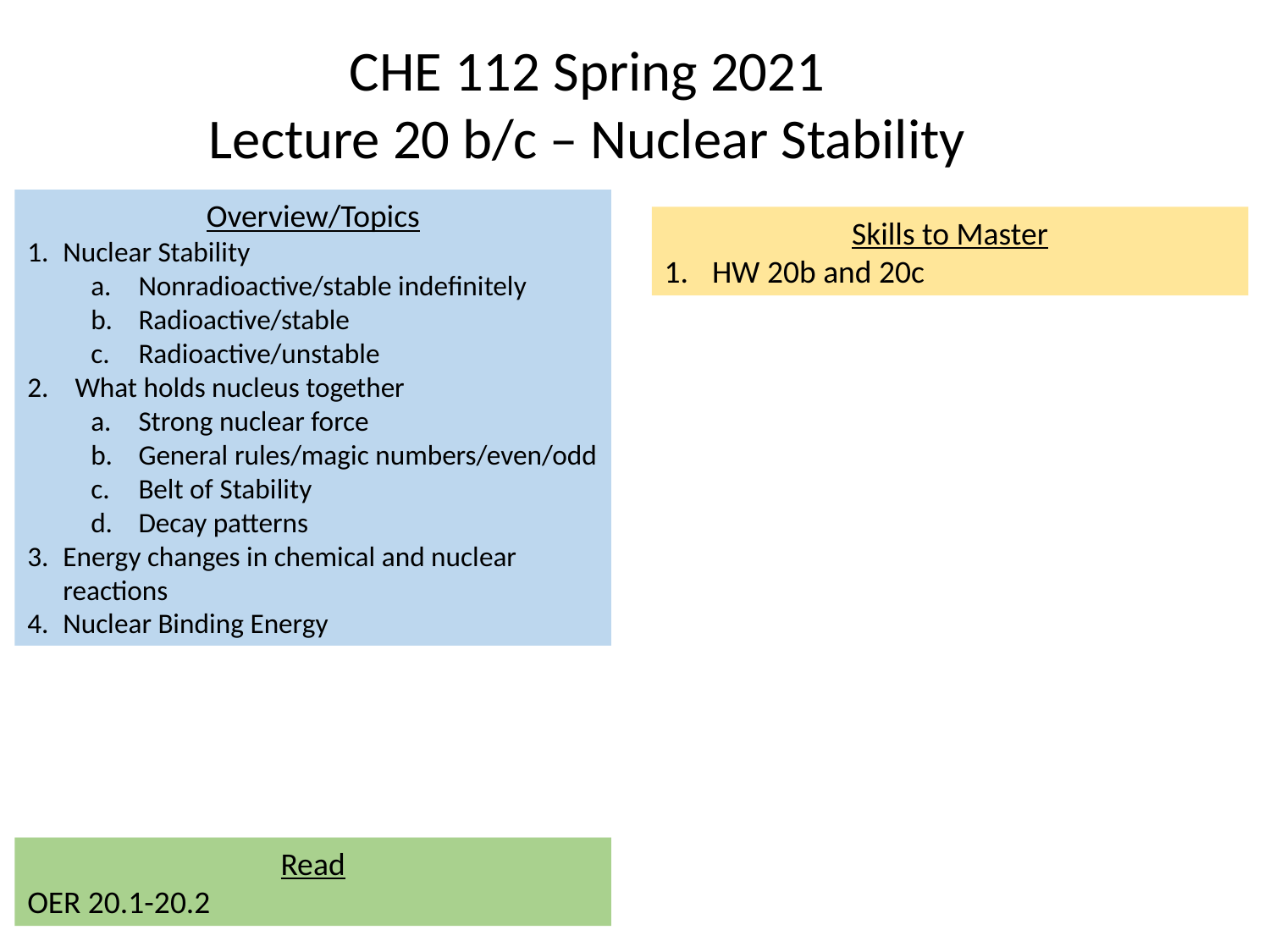

CHE 112 Spring 2021
Lecture 20 b/c – Nuclear Stability
Overview/Topics
Nuclear Stability
Nonradioactive/stable indefinitely
Radioactive/stable
Radioactive/unstable
What holds nucleus together
Strong nuclear force
General rules/magic numbers/even/odd
Belt of Stability
Decay patterns
Energy changes in chemical and nuclear reactions
Nuclear Binding Energy
Skills to Master
HW 20b and 20c
Read
OER 20.1-20.2